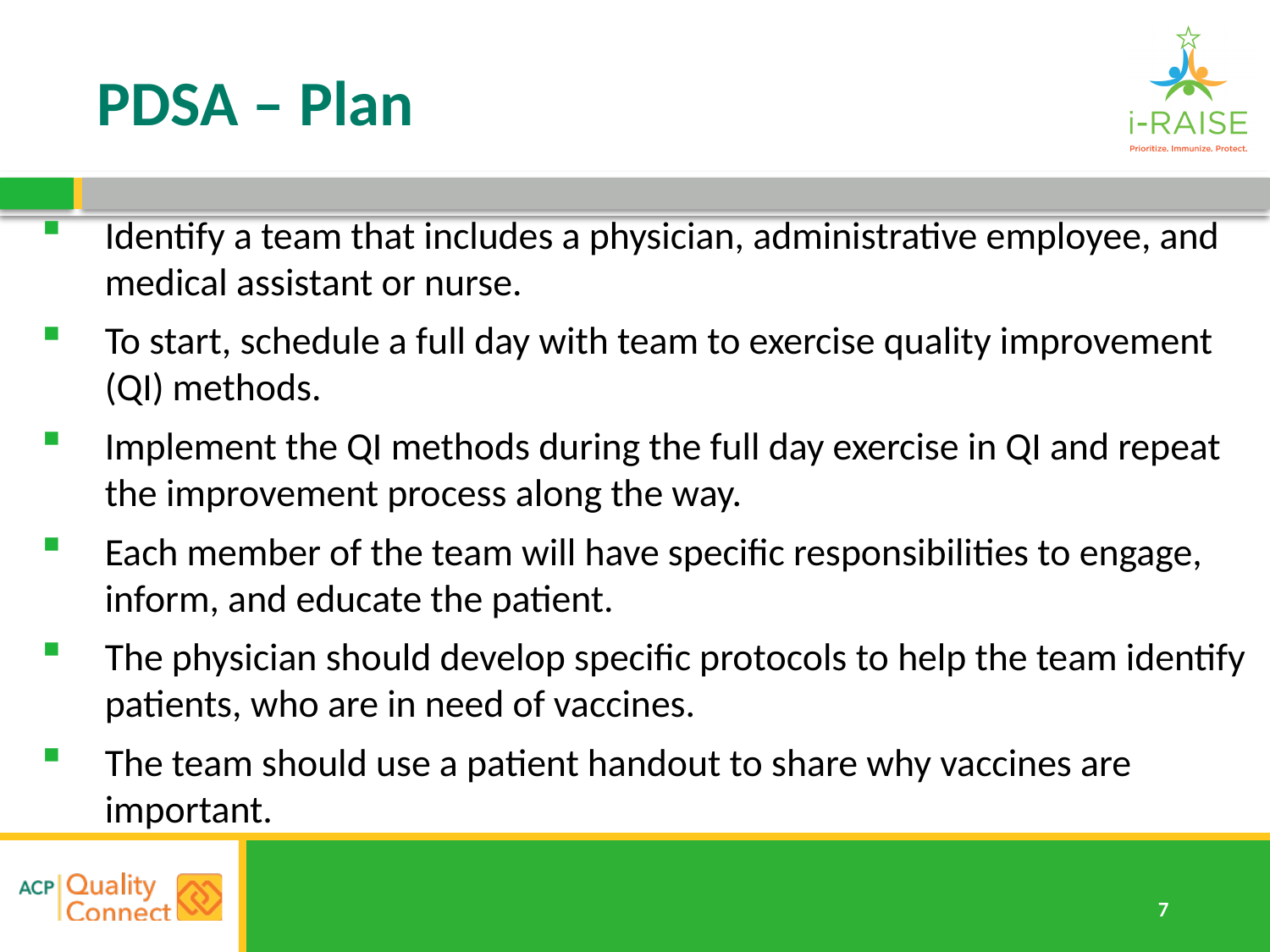

# PDSA – Plan
Identify a team that includes a physician, administrative employee, and medical assistant or nurse.
To start, schedule a full day with team to exercise quality improvement (QI) methods.
Implement the QI methods during the full day exercise in QI and repeat the improvement process along the way.
Each member of the team will have specific responsibilities to engage, inform, and educate the patient.
The physician should develop specific protocols to help the team identify patients, who are in need of vaccines.
The team should use a patient handout to share why vaccines are important.